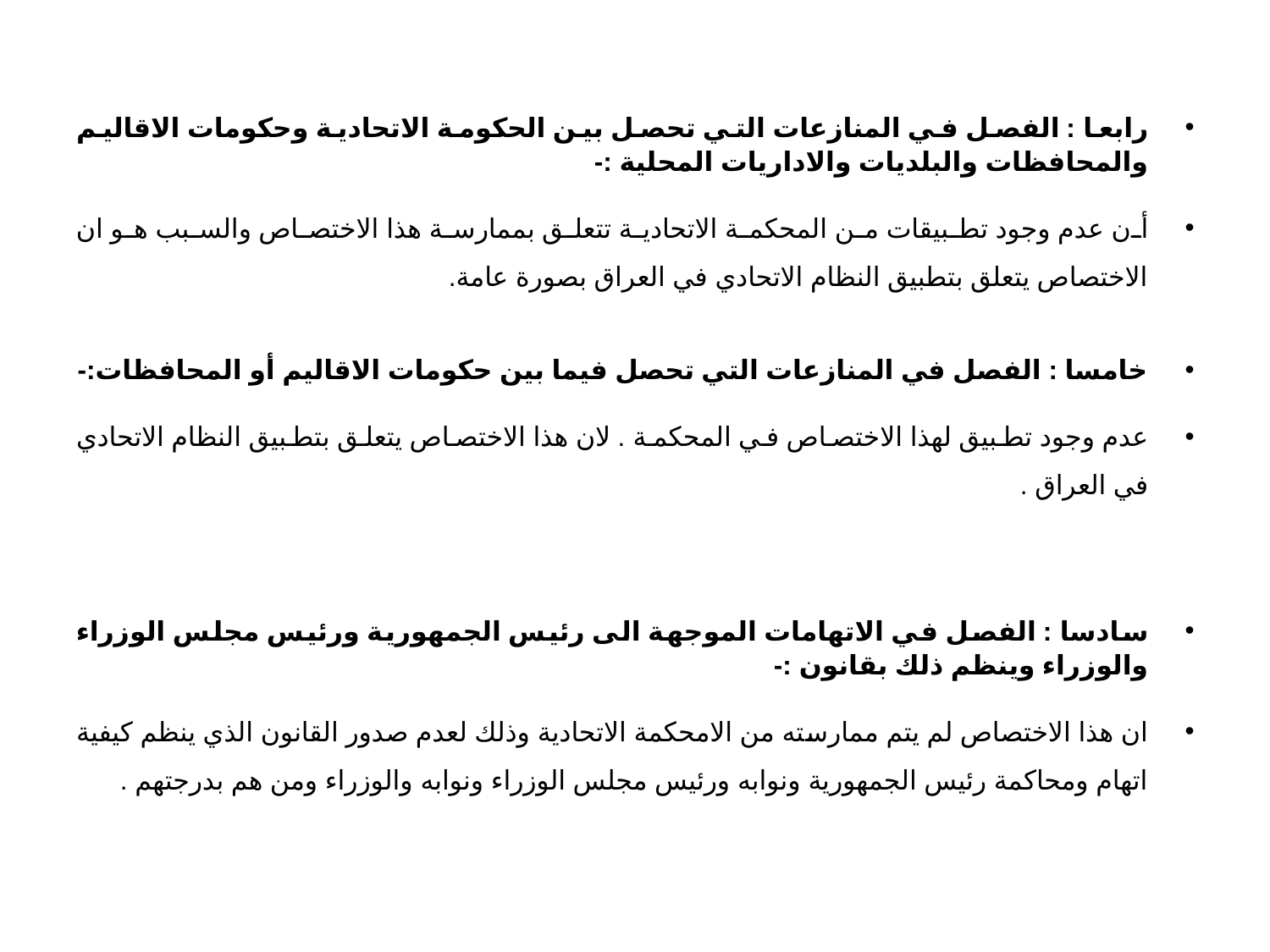

رابعا : الفصل في المنازعات التي تحصل بين الحكومة الاتحادية وحكومات الاقاليم والمحافظات والبلديات والاداريات المحلية :-
أن عدم وجود تطبيقات من المحكمة الاتحادية تتعلق بممارسة هذا الاختصاص والسبب هو ان الاختصاص يتعلق بتطبيق النظام الاتحادي في العراق بصورة عامة.

خامسا : الفصل في المنازعات التي تحصل فيما بين حكومات الاقاليم أو المحافظات:-
عدم وجود تطبيق لهذا الاختصاص في المحكمة . لان هذا الاختصاص يتعلق بتطبيق النظام الاتحادي في العراق .

سادسا : الفصل في الاتهامات الموجهة الى رئيس الجمهورية ورئيس مجلس الوزراء والوزراء وينظم ذلك بقانون :-
ان هذا الاختصاص لم يتم ممارسته من الامحكمة الاتحادية وذلك لعدم صدور القانون الذي ينظم كيفية اتهام ومحاكمة رئيس الجمهورية ونوابه ورئيس مجلس الوزراء ونوابه والوزراء ومن هم بدرجتهم .